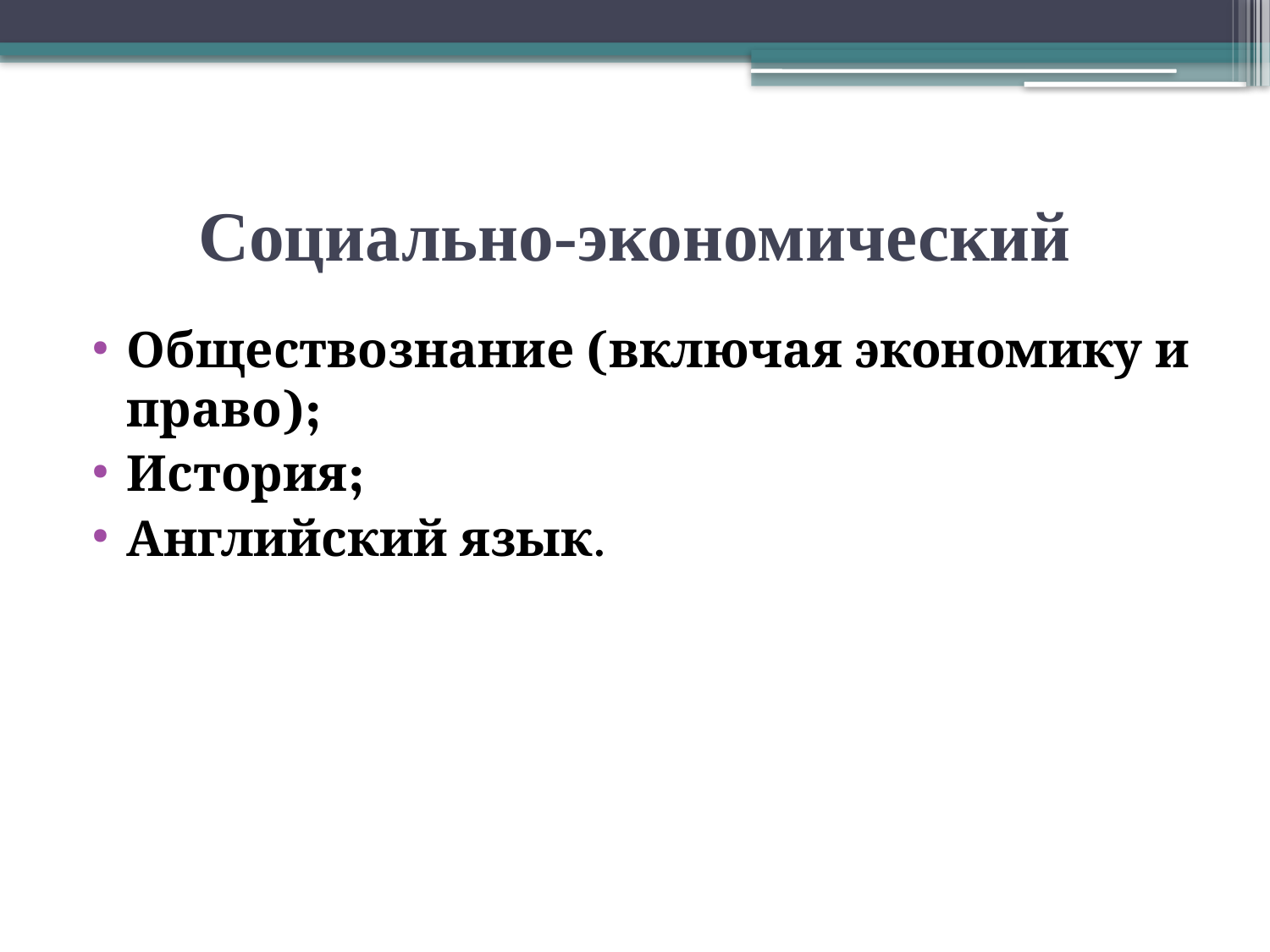

# Социально-экономический
Обществознание (включая экономику и право);
История;
Английский язык.